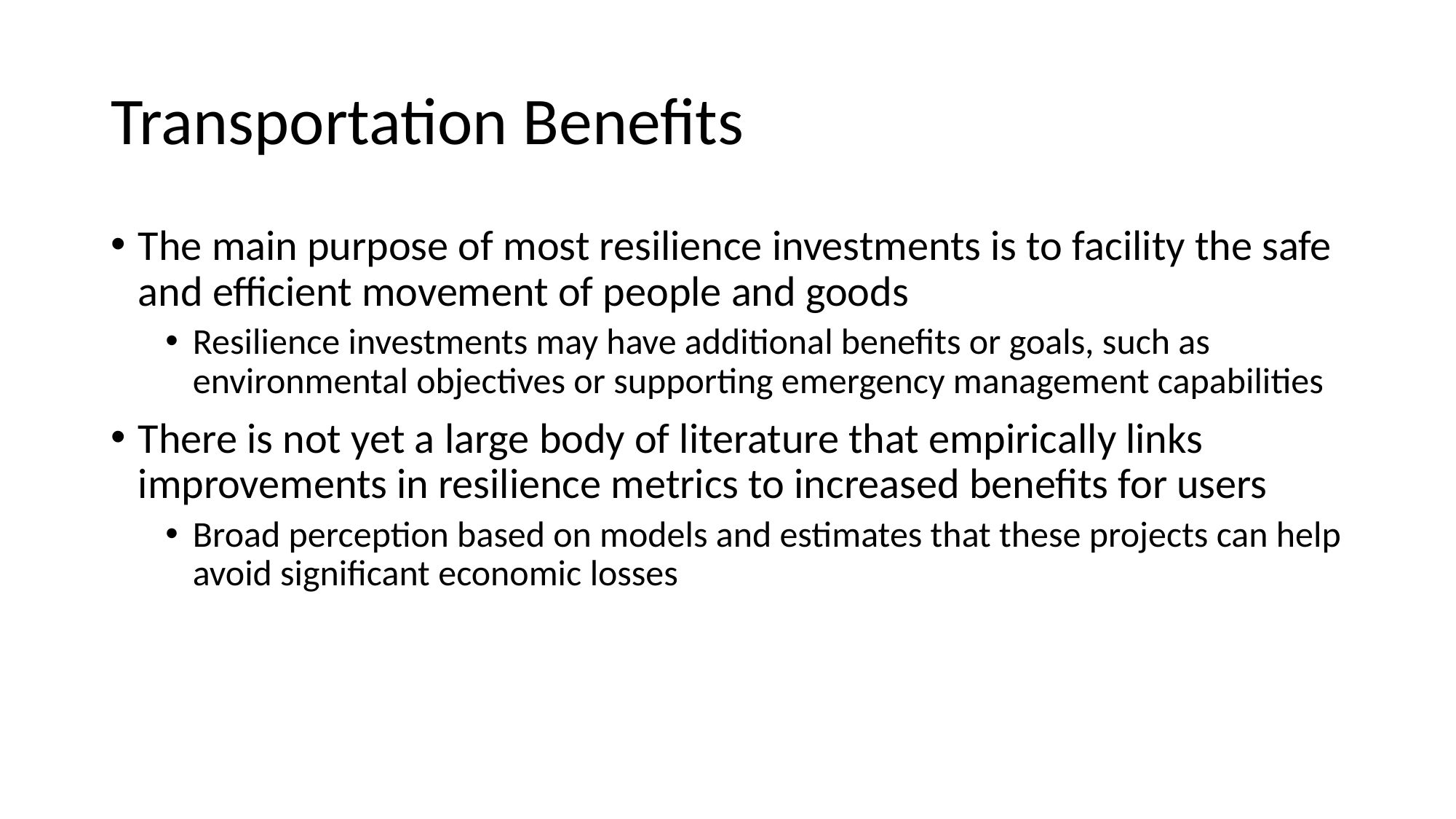

# Transportation Benefits
The main purpose of most resilience investments is to facility the safe and efficient movement of people and goods
Resilience investments may have additional benefits or goals, such as environmental objectives or supporting emergency management capabilities
There is not yet a large body of literature that empirically links improvements in resilience metrics to increased benefits for users
Broad perception based on models and estimates that these projects can help avoid significant economic losses